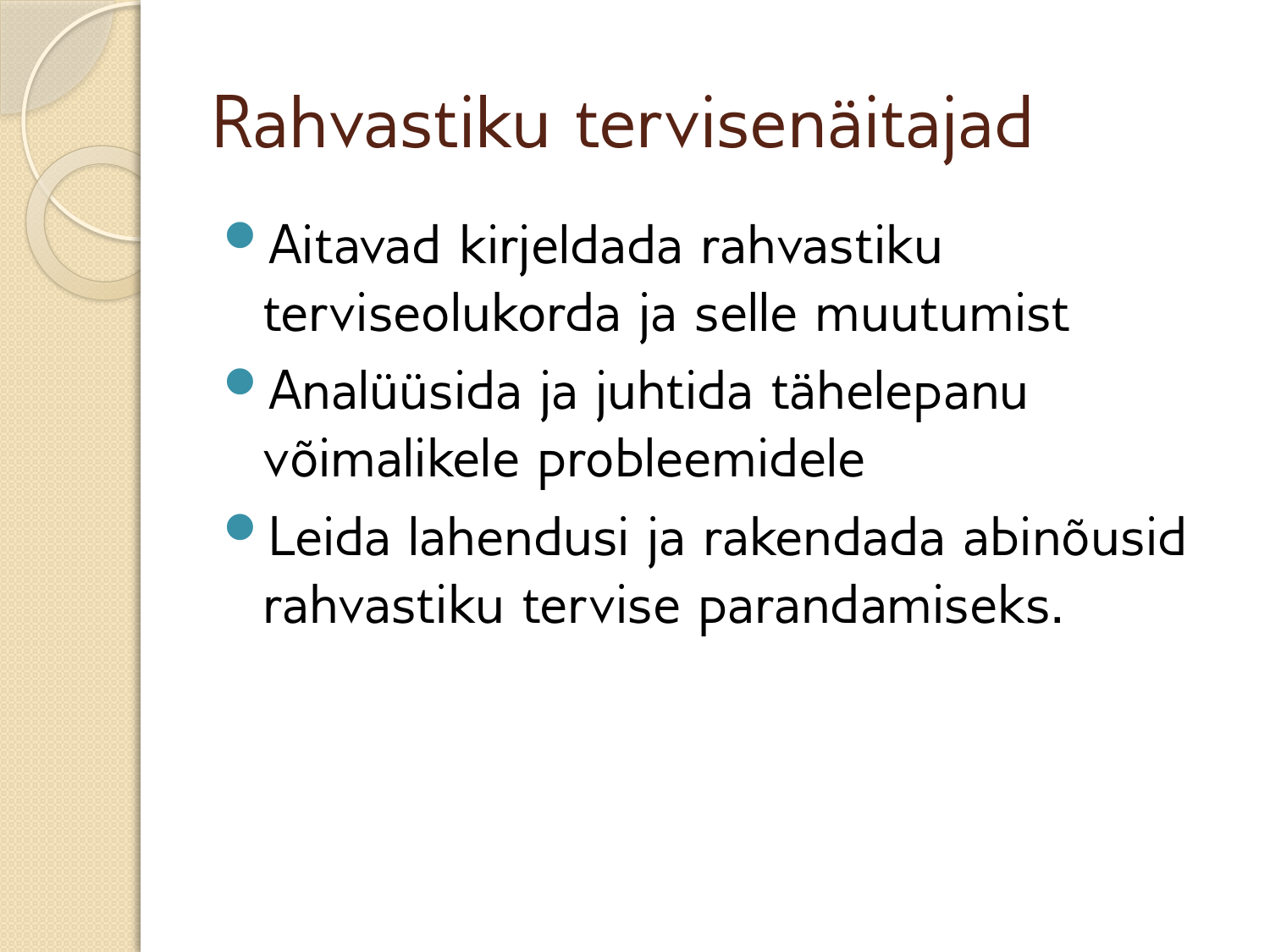

# Rahvastiku tervisenäitajad
Aitavad kirjeldada rahvastiku terviseolukorda ja selle muutumist
Analüüsida ja juhtida tähelepanu võimalikele probleemidele
Leida lahendusi ja rakendada abinõusid rahvastiku tervise parandamiseks.